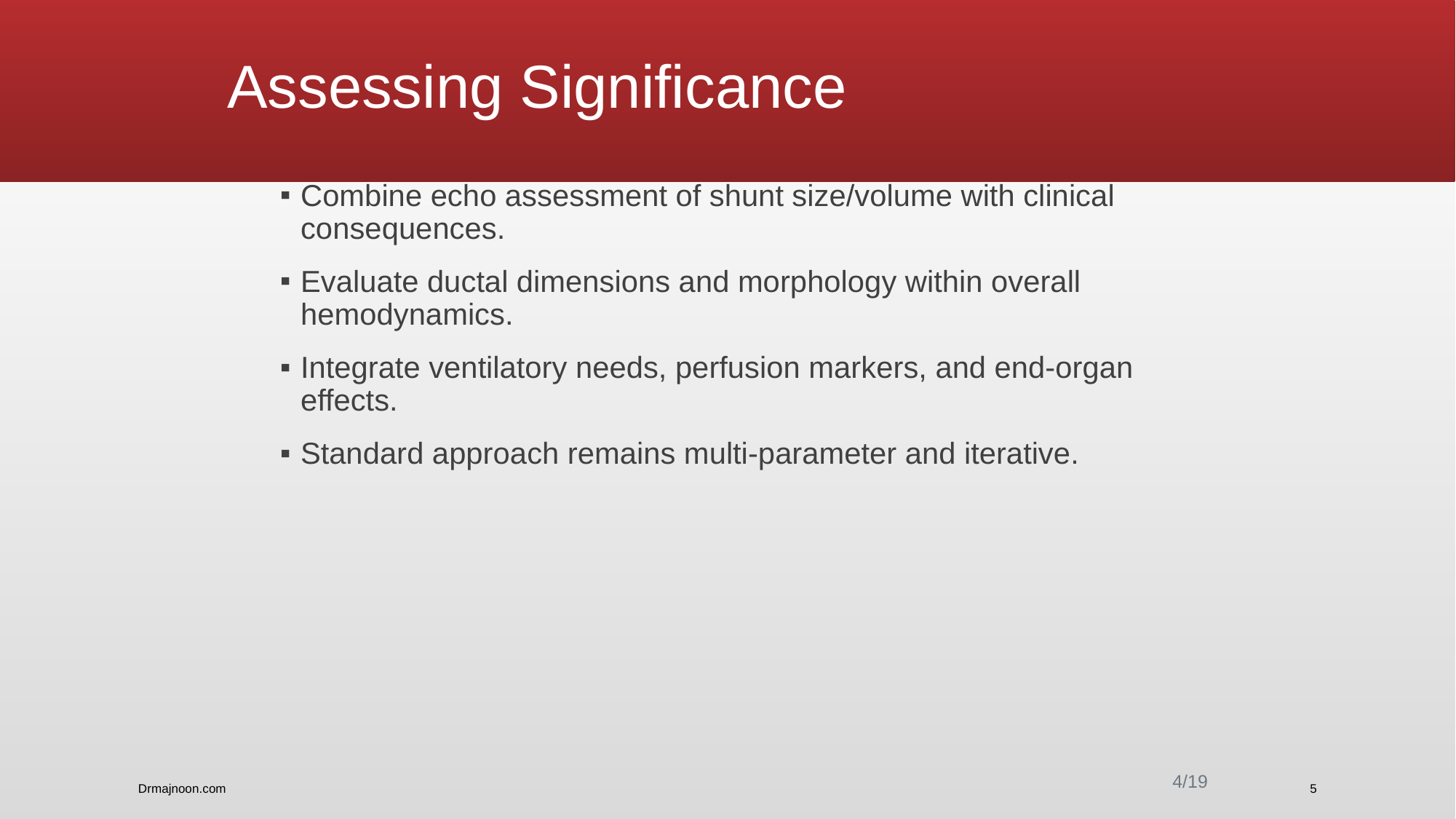

#
Assessing Significance
Combine echo assessment of shunt size/volume with clinical consequences.
Evaluate ductal dimensions and morphology within overall hemodynamics.
Integrate ventilatory needs, perfusion markers, and end‑organ effects.
Standard approach remains multi‑parameter and iterative.
4/19
Drmajnoon.com
5